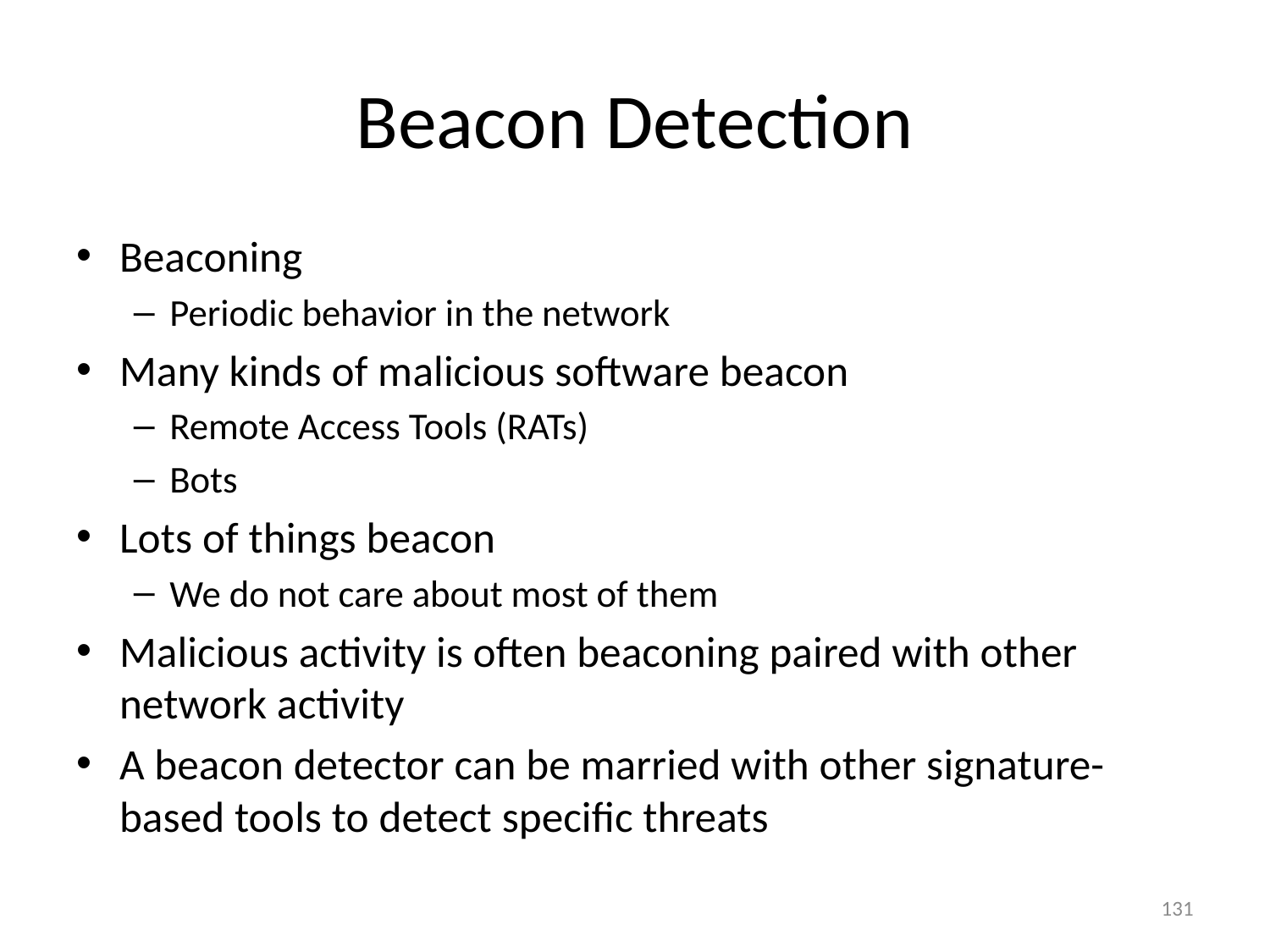

# Beacon Detection
Beaconing
Periodic behavior in the network
Many kinds of malicious software beacon
Remote Access Tools (RATs)
Bots
Lots of things beacon
We do not care about most of them
Malicious activity is often beaconing paired with other network activity
A beacon detector can be married with other signature-based tools to detect specific threats

131